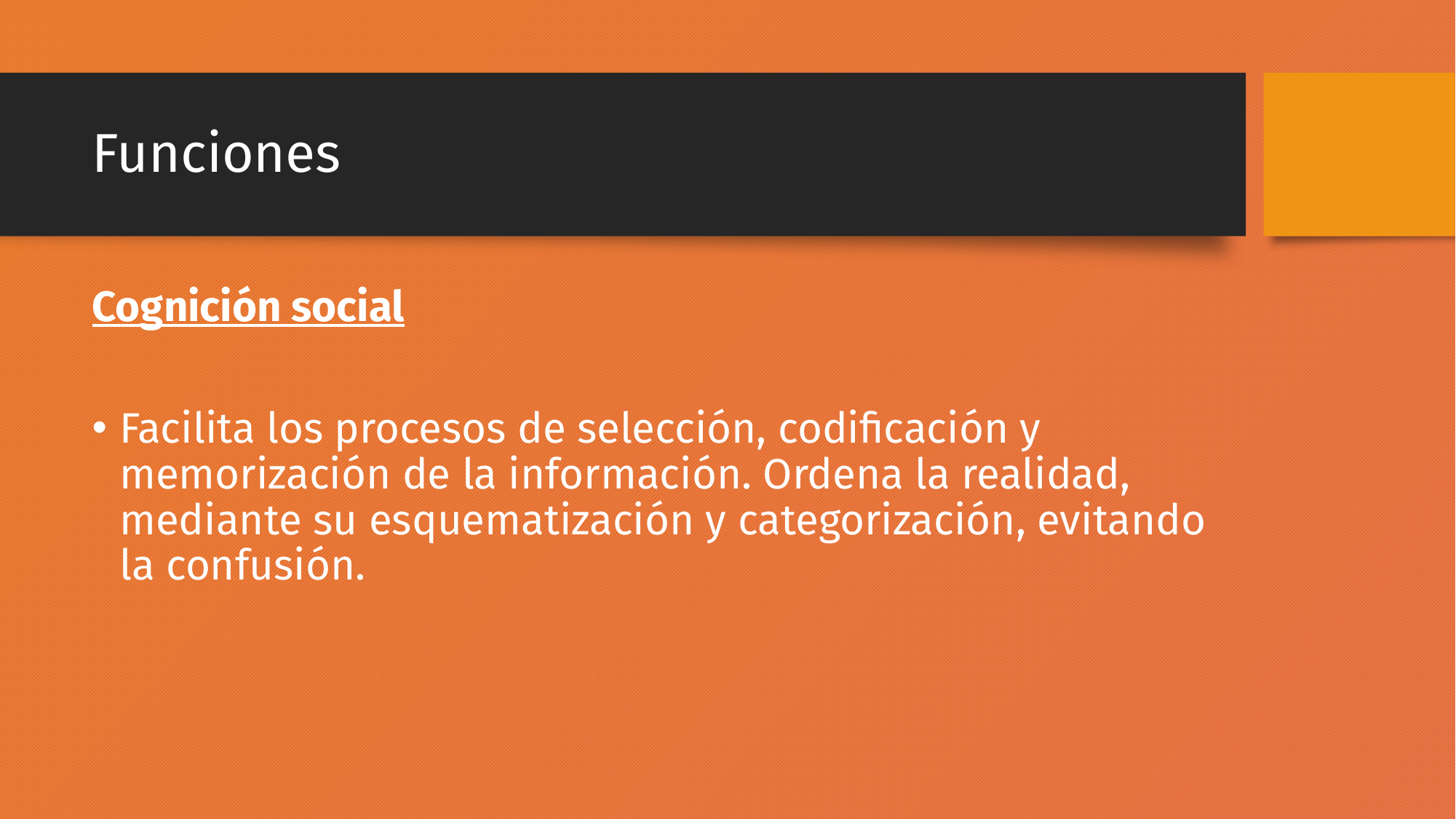

# Funciones
Cognición social

Facilita los procesos de selección, codificación y memorización de la información. Ordena la realidad, mediante su esquematización y categorización, evitando la confusión.